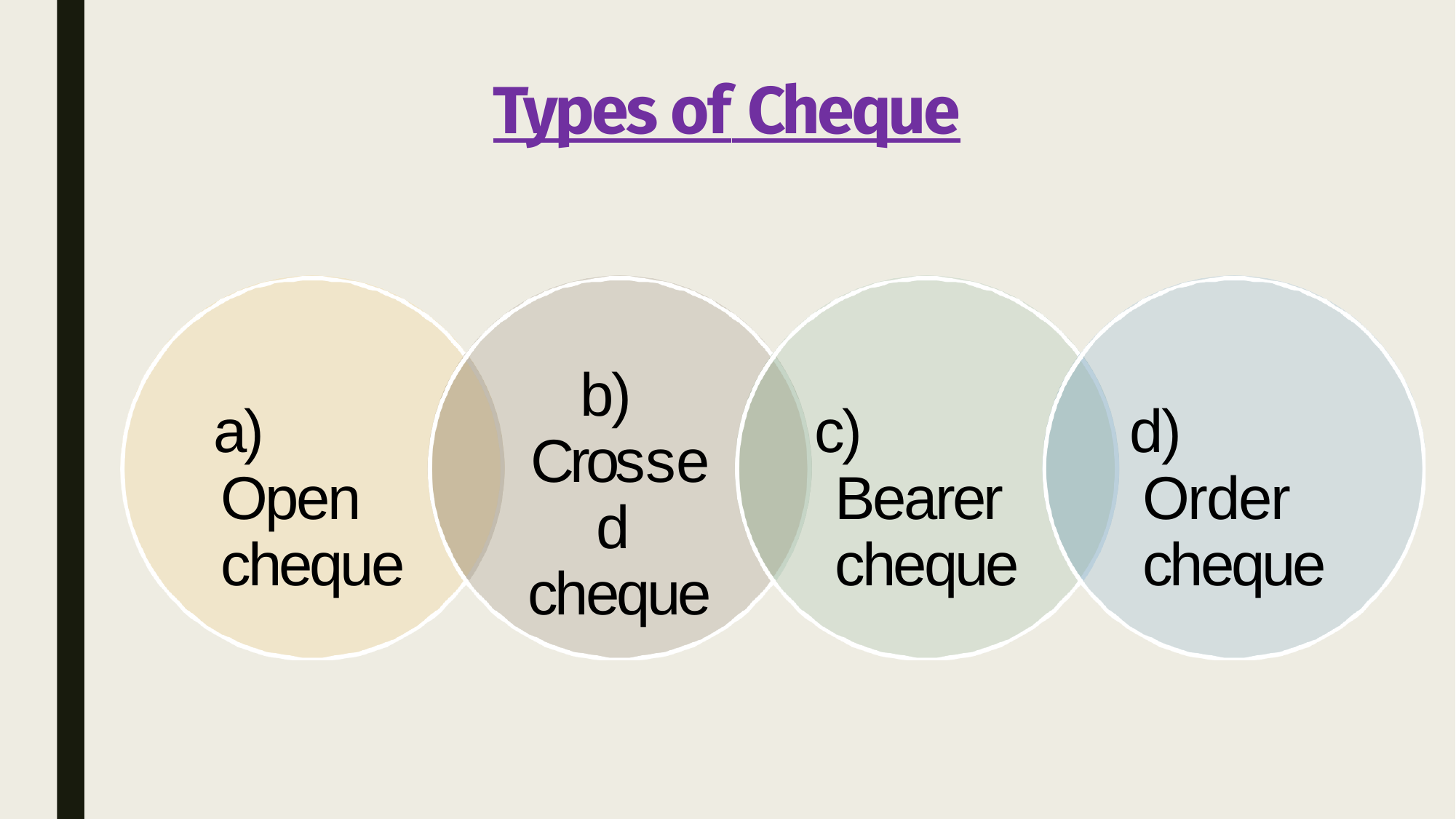

# Types of Cheque

b)   Crossed  cheque
a) Open  cheque
c) Bearer  cheque
d) Order  cheque